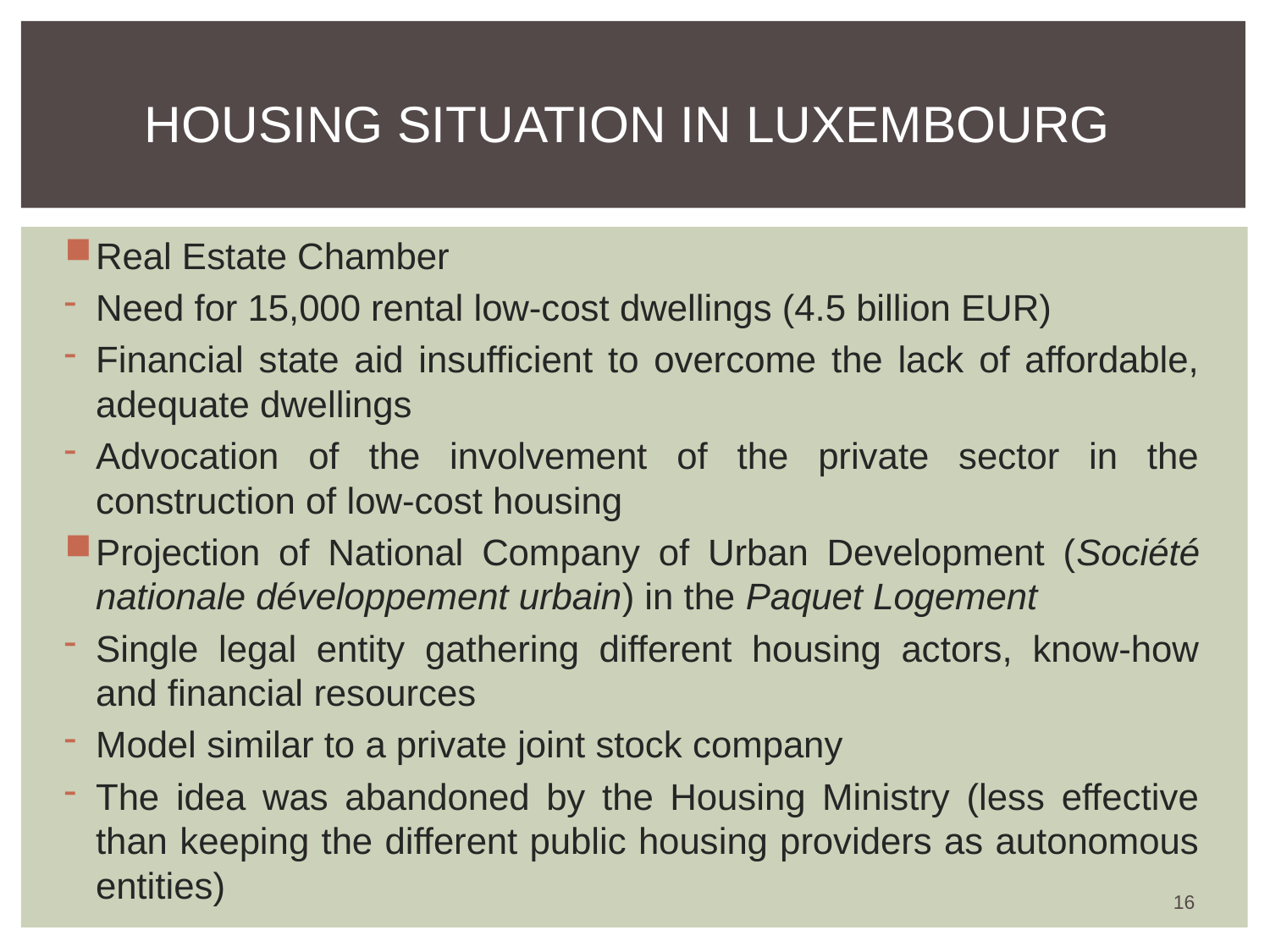

# hOUSING SITUATION in luxembourg
Real Estate Chamber
Need for 15,000 rental low-cost dwellings (4.5 billion EUR)
Financial state aid insufficient to overcome the lack of affordable, adequate dwellings
Advocation of the involvement of the private sector in the construction of low-cost housing
Projection of National Company of Urban Development (Société nationale développement urbain) in the Paquet Logement
Single legal entity gathering different housing actors, know-how and financial resources
Model similar to a private joint stock company
The idea was abandoned by the Housing Ministry (less effective than keeping the different public housing providers as autonomous entities)
16